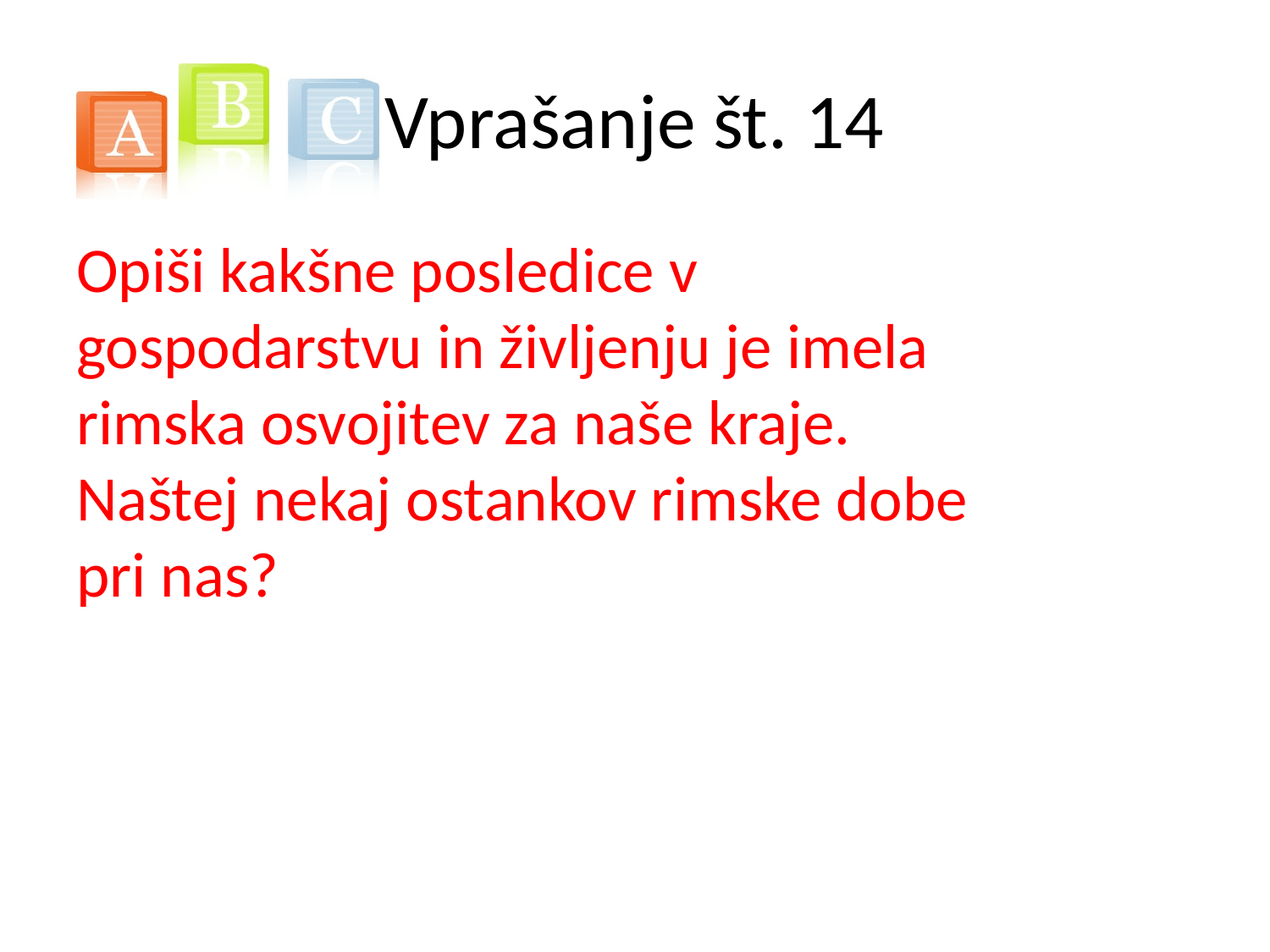

# Vprašanje št. 14
Opiši kakšne posledice v gospodarstvu in življenju je imela rimska osvojitev za naše kraje. Naštej nekaj ostankov rimske dobe pri nas?